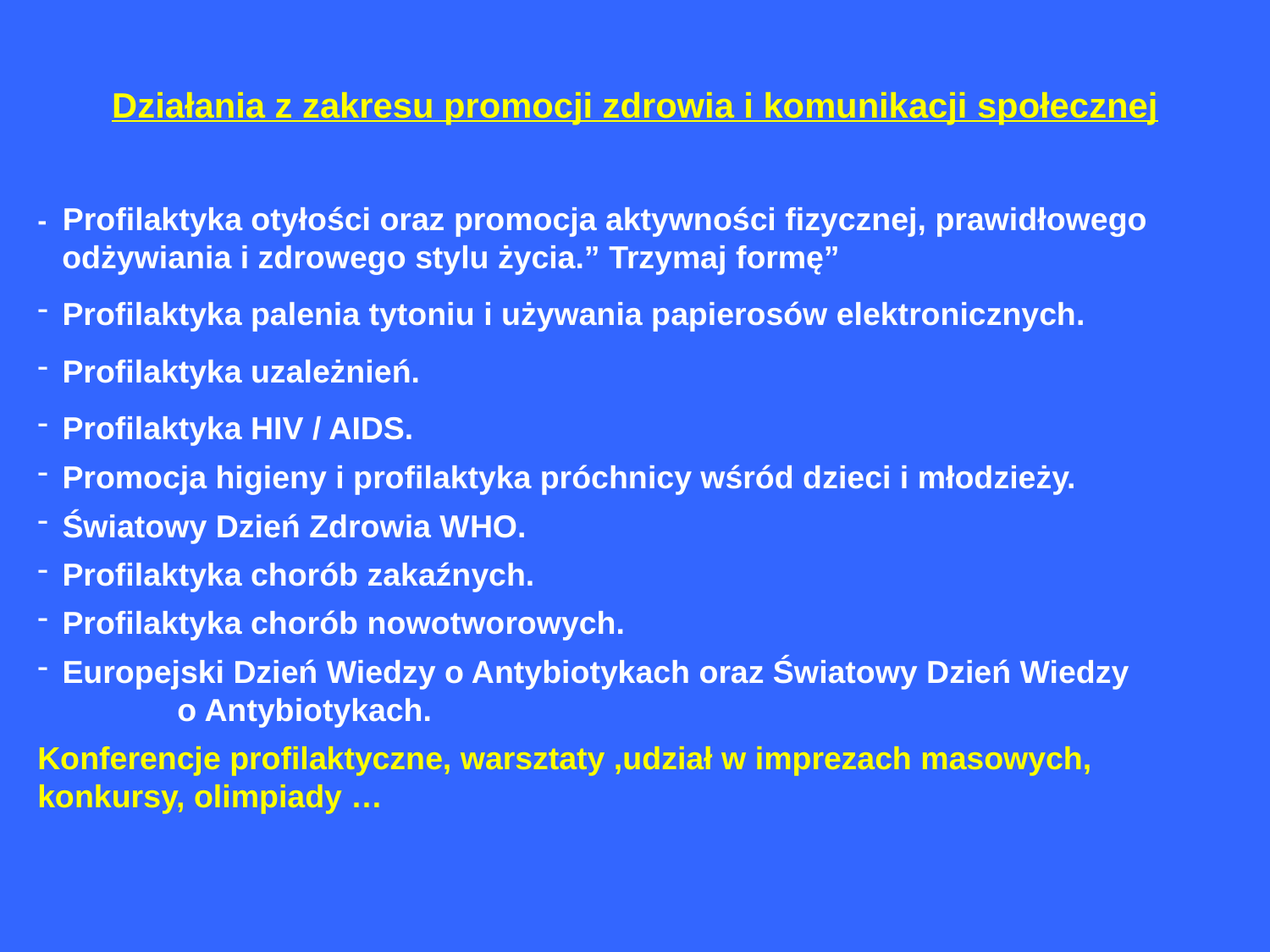

Działania z zakresu promocji zdrowia i komunikacji społecznej

-  Profilaktyka otyłości oraz promocja aktywności fizycznej, prawidłowego odżywiania i zdrowego stylu życia.” Trzymaj formę”

Profilaktyka palenia tytoniu i używania papierosów elektronicznych.

Profilaktyka uzależnień.

Profilaktyka HIV / AIDS.

Promocja higieny i profilaktyka próchnicy wśród dzieci i młodzieży.

Światowy Dzień Zdrowia WHO.

Profilaktyka chorób zakaźnych.

Profilaktyka chorób nowotworowych.

Europejski Dzień Wiedzy o Antybiotykach oraz Światowy Dzień Wiedzy                         o Antybiotykach.

Konferencje profilaktyczne, warsztaty ,udział w imprezach masowych, konkursy, olimpiady …